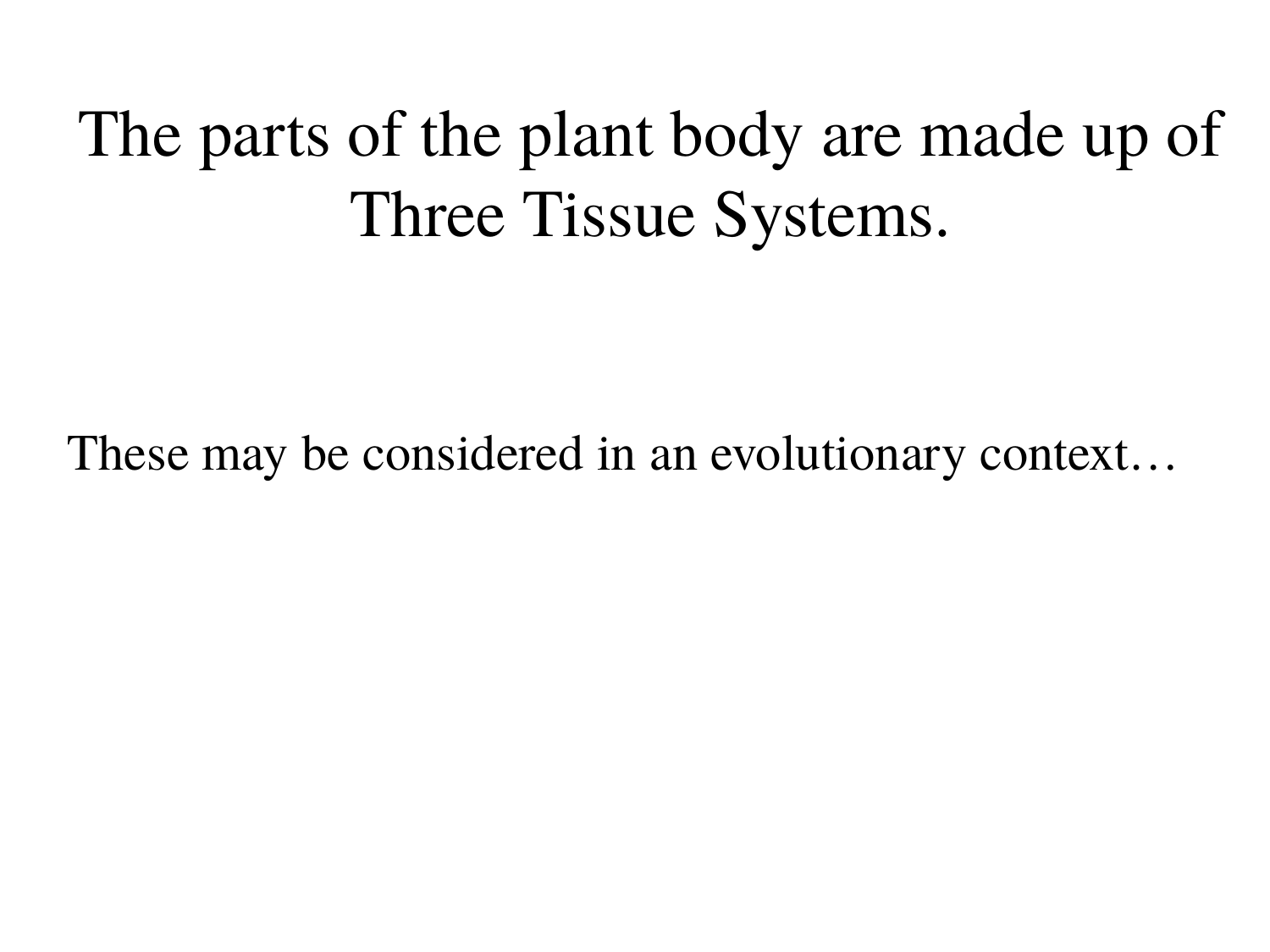

# The parts of the plant body are made up of Three Tissue Systems.
These may be considered in an evolutionary context…